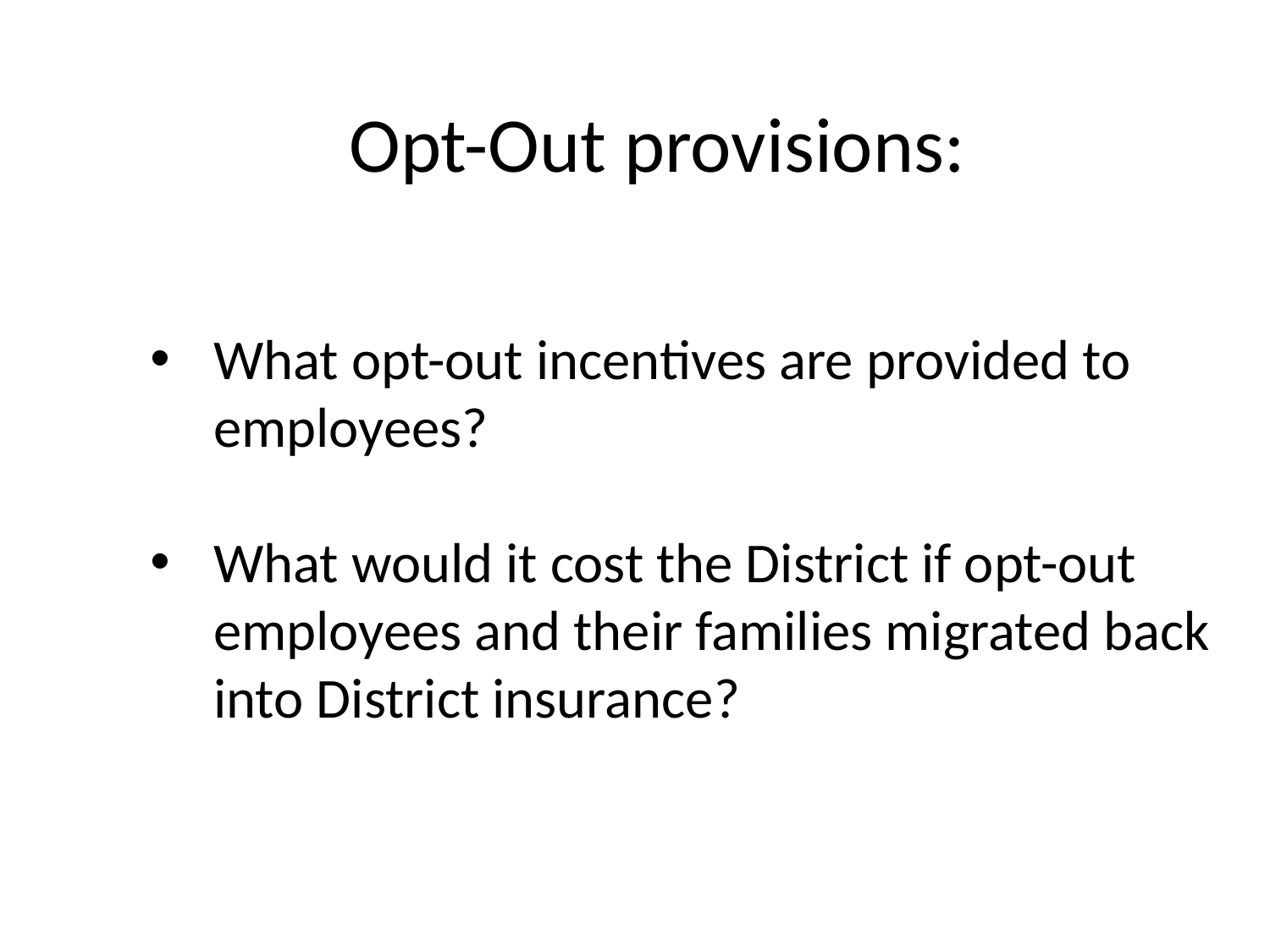

Opt-Out provisions:

What opt-out incentives are provided to employees?

What would it cost the District if opt-out employees and their families migrated back into District insurance?